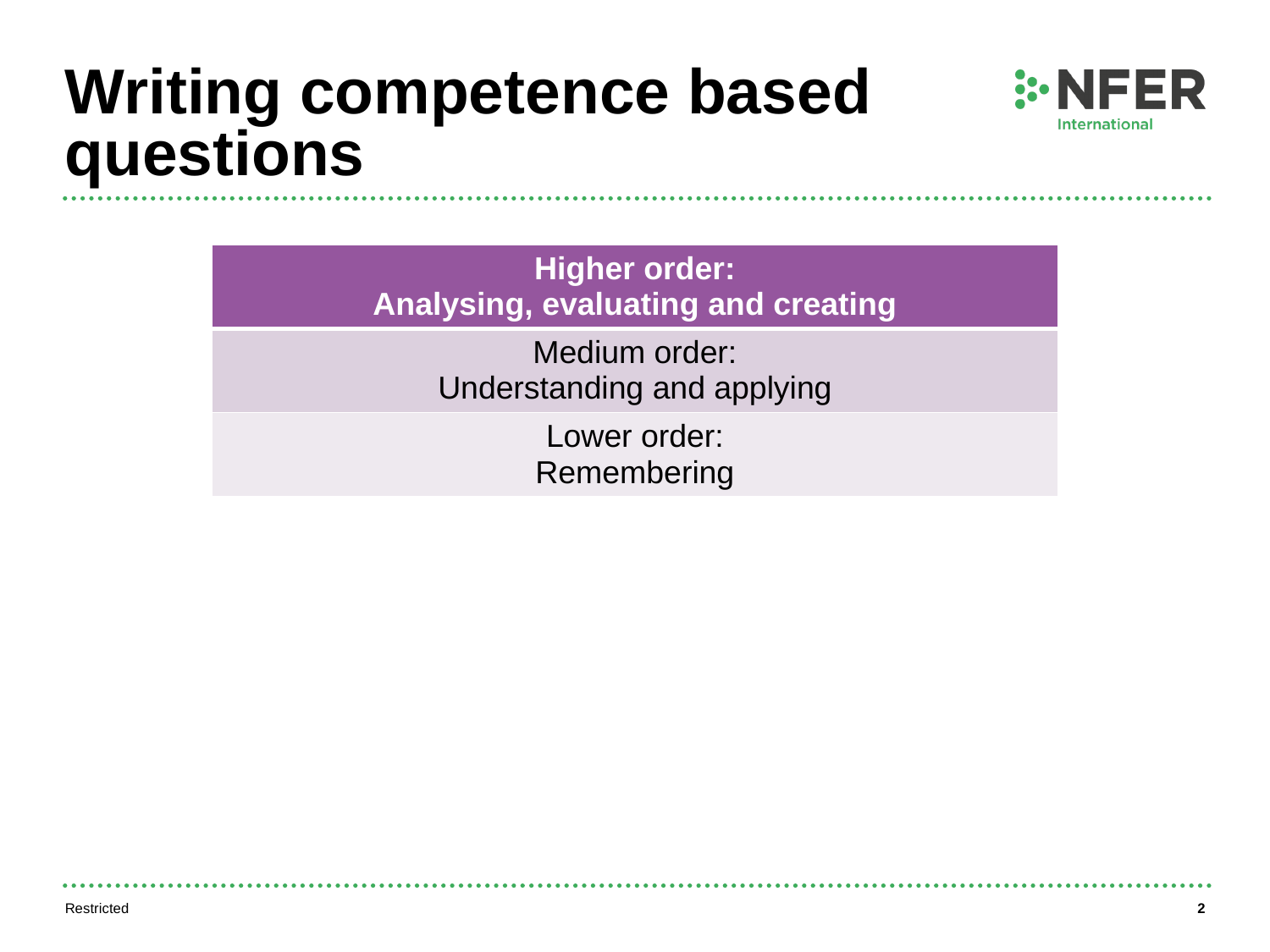

# Writing competence based questions

| Higher order: Analysing, evaluating and creating |
| --- |
| Medium order: Understanding and applying |
| Lower order: Remembering |
Restricted
2